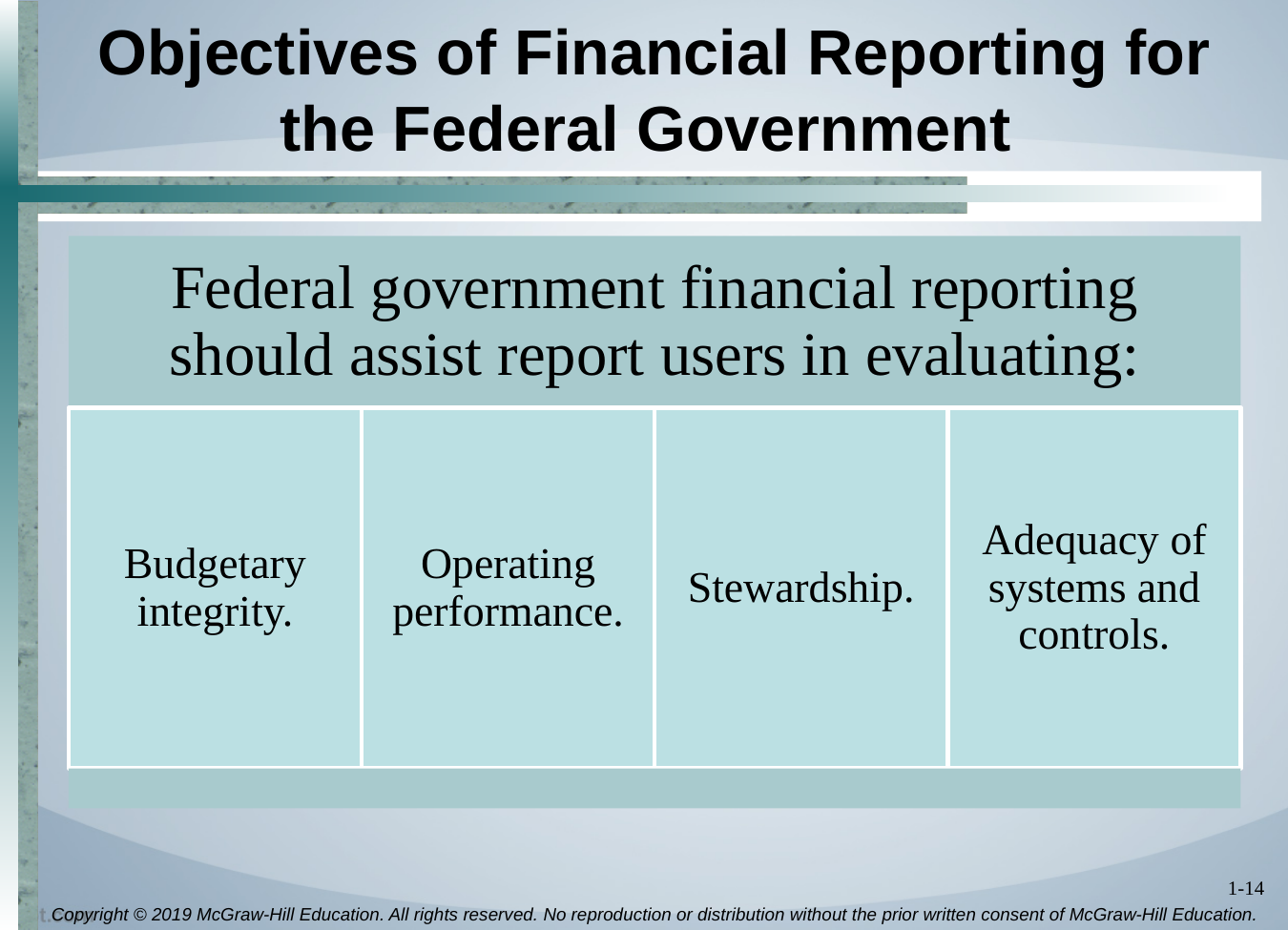

# Objectives of Financial Reporting for the Federal Government

Federal government financial reporting should assist report users in evaluating:

Budgetary integrity.

Operating performance.

Stewardship.

Adequacy of systems and controls.